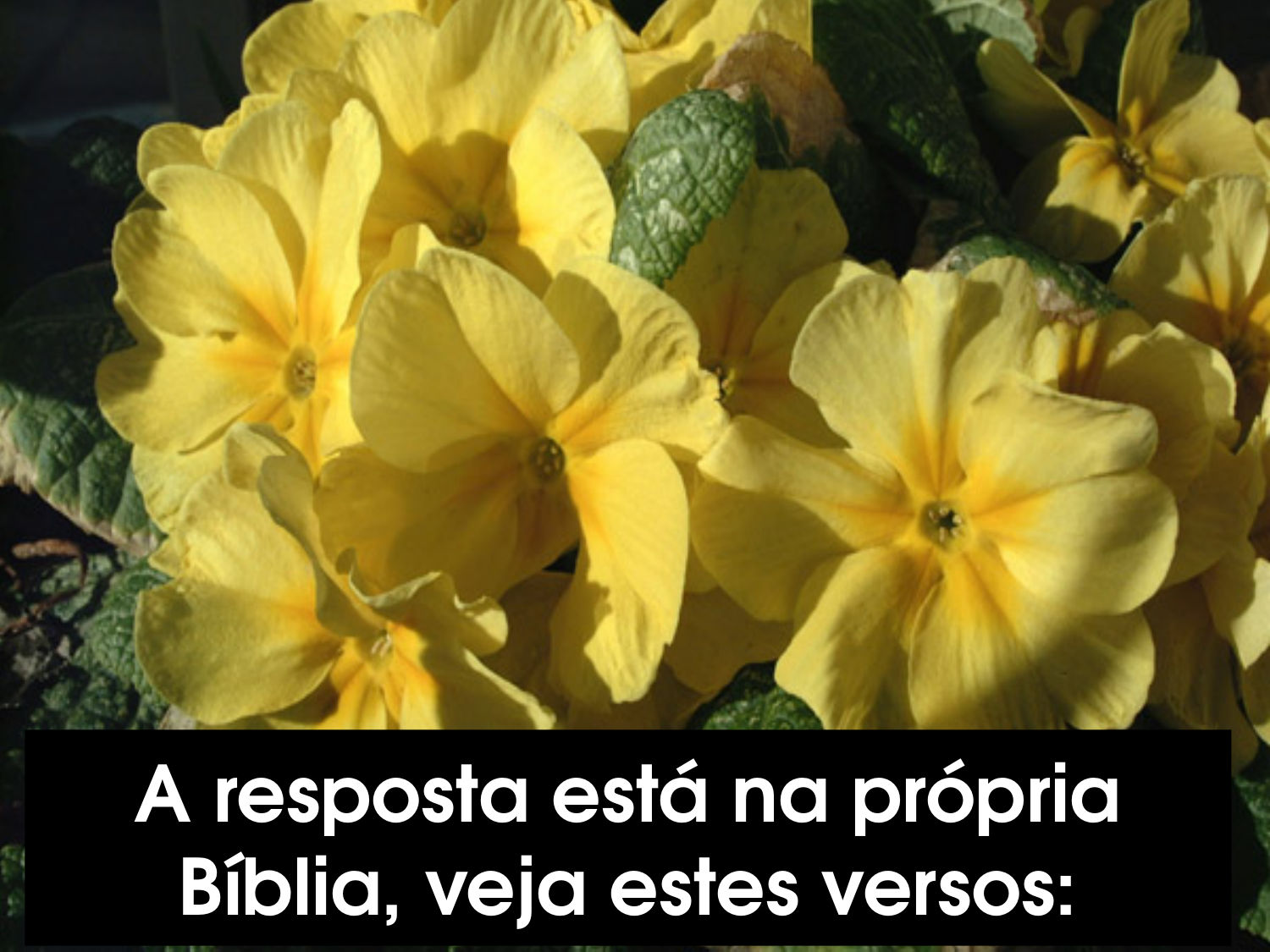

# A resposta está na própria Bíblia, veja estes versos: